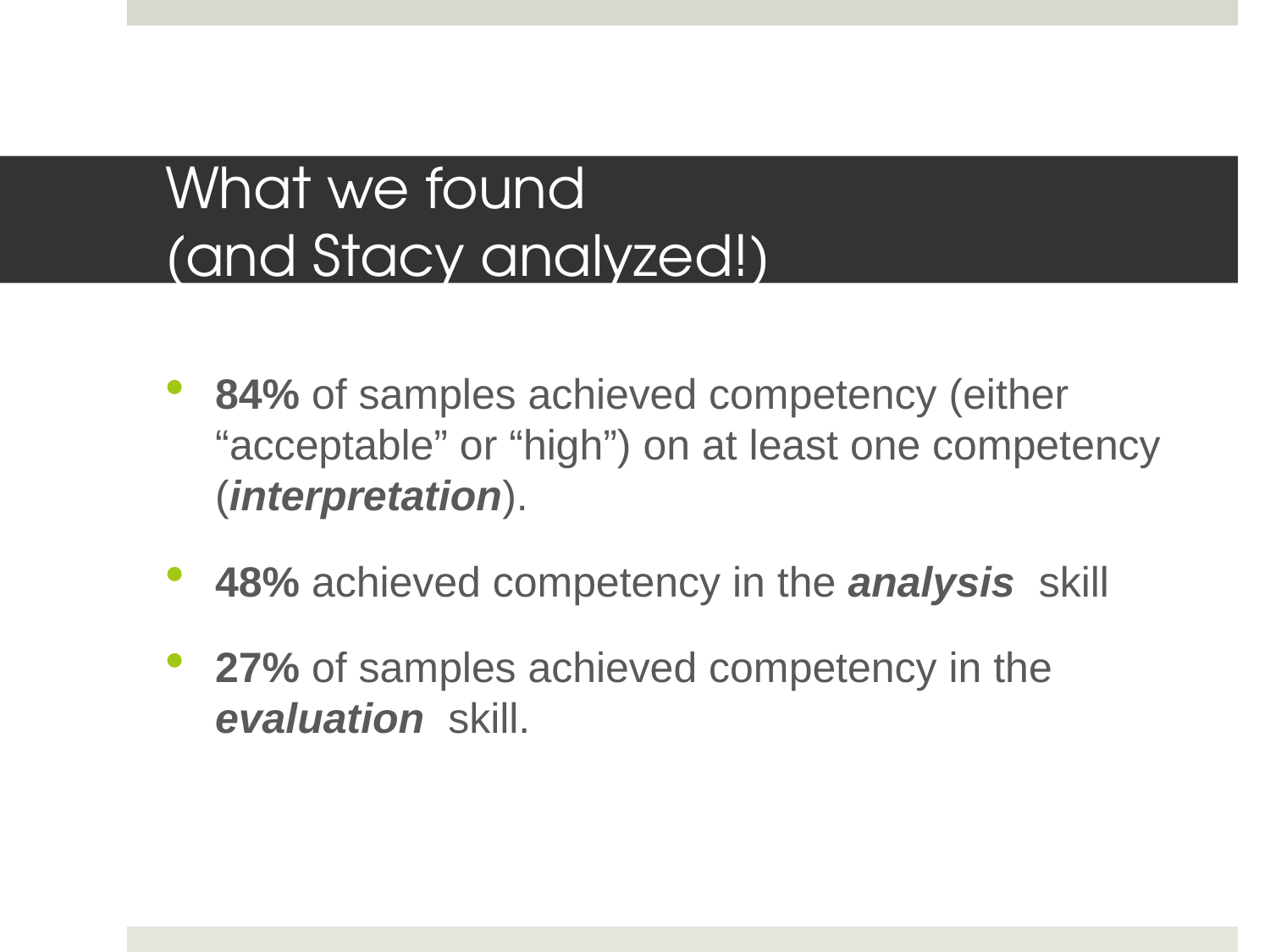

# What we found (and Stacy analyzed!)
84% of samples achieved competency (either “acceptable” or “high”) on at least one competency (interpretation).
48% achieved competency in the analysis  skill
27% of samples achieved competency in the evaluation  skill.